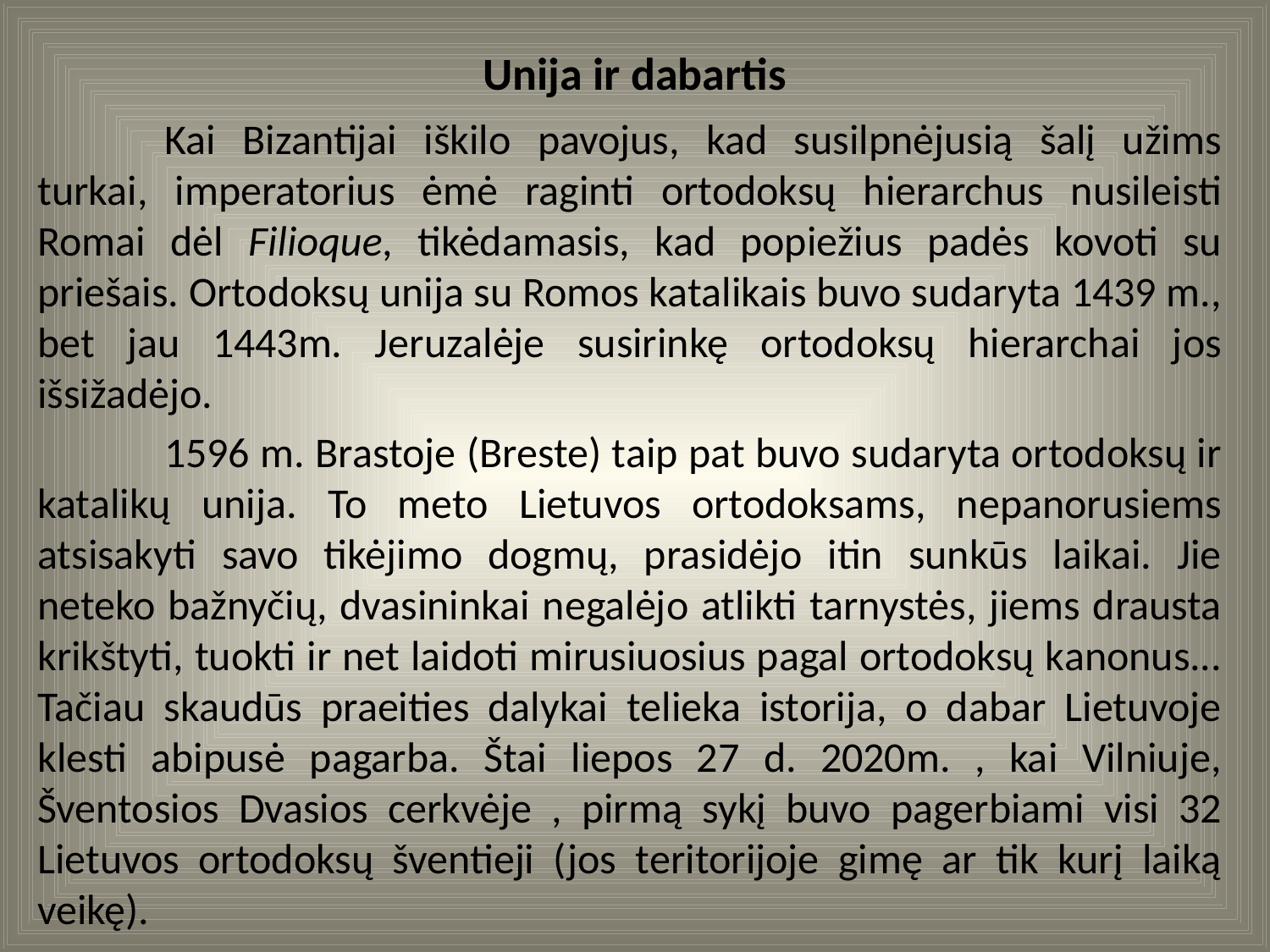

# Unija ir dabartis
	Kai Bizantijai iškilo pavojus, kad susilpnėjusią šalį užims turkai, imperatorius ėmė raginti ortodoksų hierarchus nusileisti Romai dėl Filioque, tikėdamasis, kad popiežius padės kovoti su priešais. Ortodoksų unija su Romos katalikais buvo sudaryta 1439 m., bet jau 1443m. Jeruzalėje susirinkę ortodoksų hierarchai jos išsižadėjo.
	1596 m. Brastoje (Breste) taip pat buvo sudaryta ortodoksų ir katalikų unija. To meto Lietuvos ortodoksams, nepanorusiems atsisakyti savo tikėjimo dogmų, prasidėjo itin sunkūs laikai. Jie neteko bažnyčių, dvasininkai negalėjo atlikti tarnystės, jiems drausta krikštyti, tuokti ir net laidoti mirusiuosius pagal ortodoksų kanonus... Tačiau skaudūs praeities dalykai telieka istorija, o dabar Lietuvoje klesti abipusė pagarba. Štai liepos 27 d. 2020m. , kai Vilniuje, Šventosios Dvasios cerkvėje , pirmą sykį buvo pagerbiami visi 32 Lietuvos ortodoksų šventieji (jos teritorijoje gimę ar tik kurį laiką veikę).